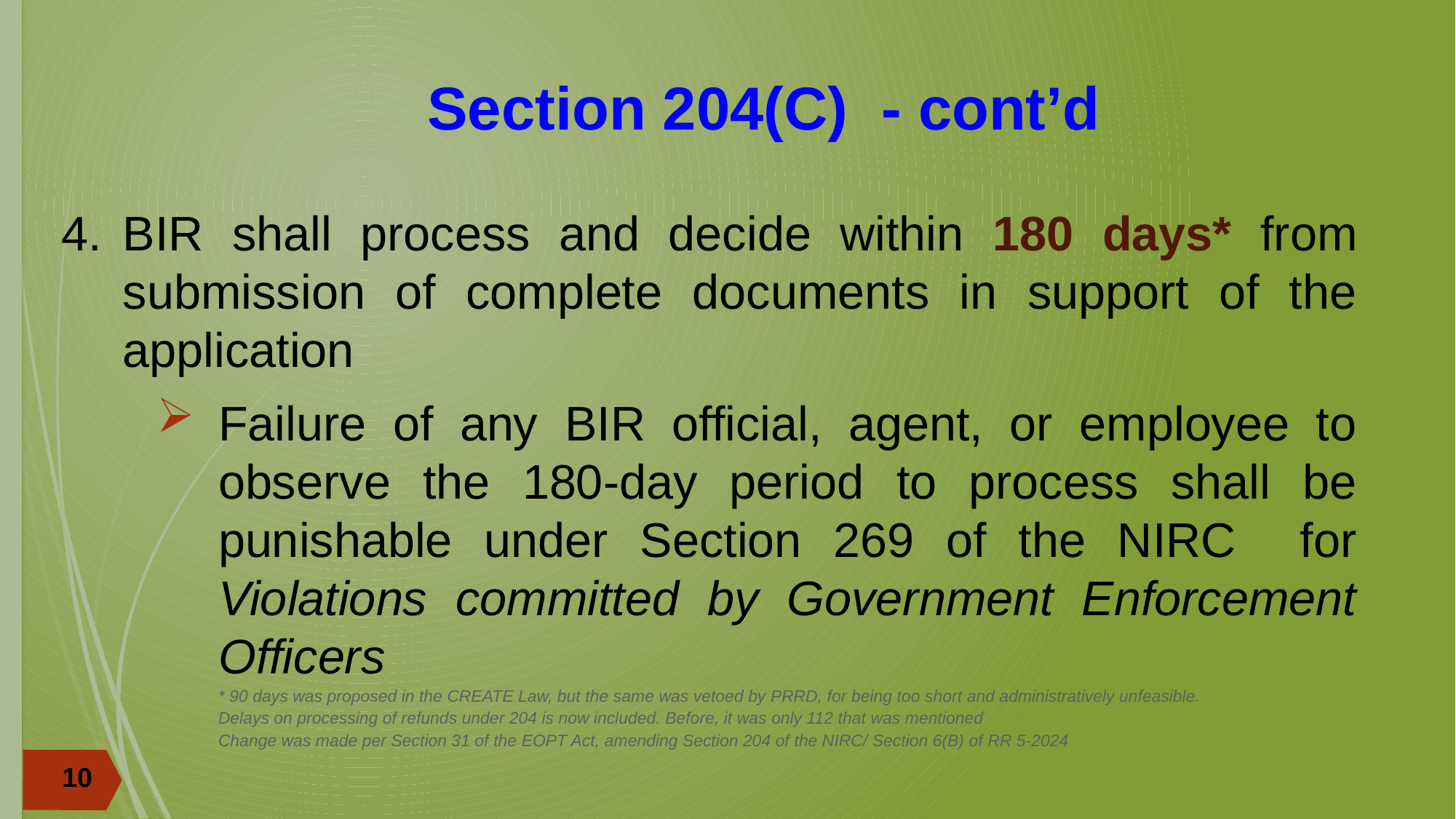

# Section 204(C)  - cont’d
BIR shall process and decide within 180 days* from submission of complete documents in support of the application
Failure of any BIR official, agent, or employee to observe the 180-day period to process shall be punishable under Section 269 of the NIRC  for Violations committed by Government Enforcement Officers
* 90 days was proposed in the CREATE Law, but the same was vetoed by PRRD, for being too short and administratively unfeasible.
Delays on processing of refunds under 204 is now included. Before, it was only 112 that was mentioned
Change was made per Section 31 of the EOPT Act, amending Section 204 of the NIRC/ Section 6(B) of RR 5-2024

10